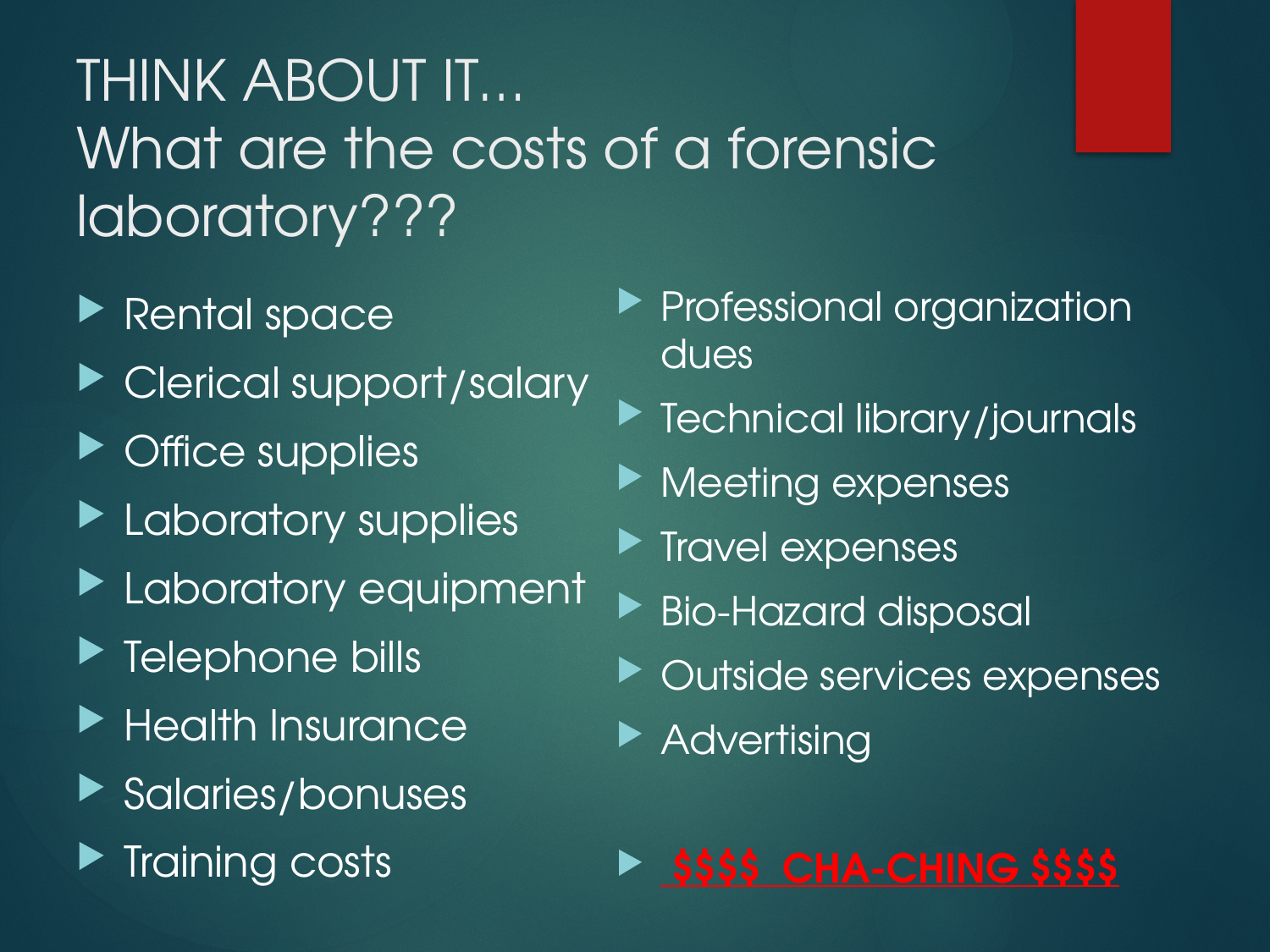

# THINK ABOUT IT… What are the costs of a forensic laboratory???
Professional organization dues
Technical library/journals
Meeting expenses
Travel expenses
Bio-Hazard disposal
Outside services expenses
Advertising

 $$$$  CHA-CHING $$$$
Rental space
Clerical support/salary
Office supplies
Laboratory supplies
Laboratory equipment
Telephone bills
Health Insurance
Salaries/bonuses
Training costs